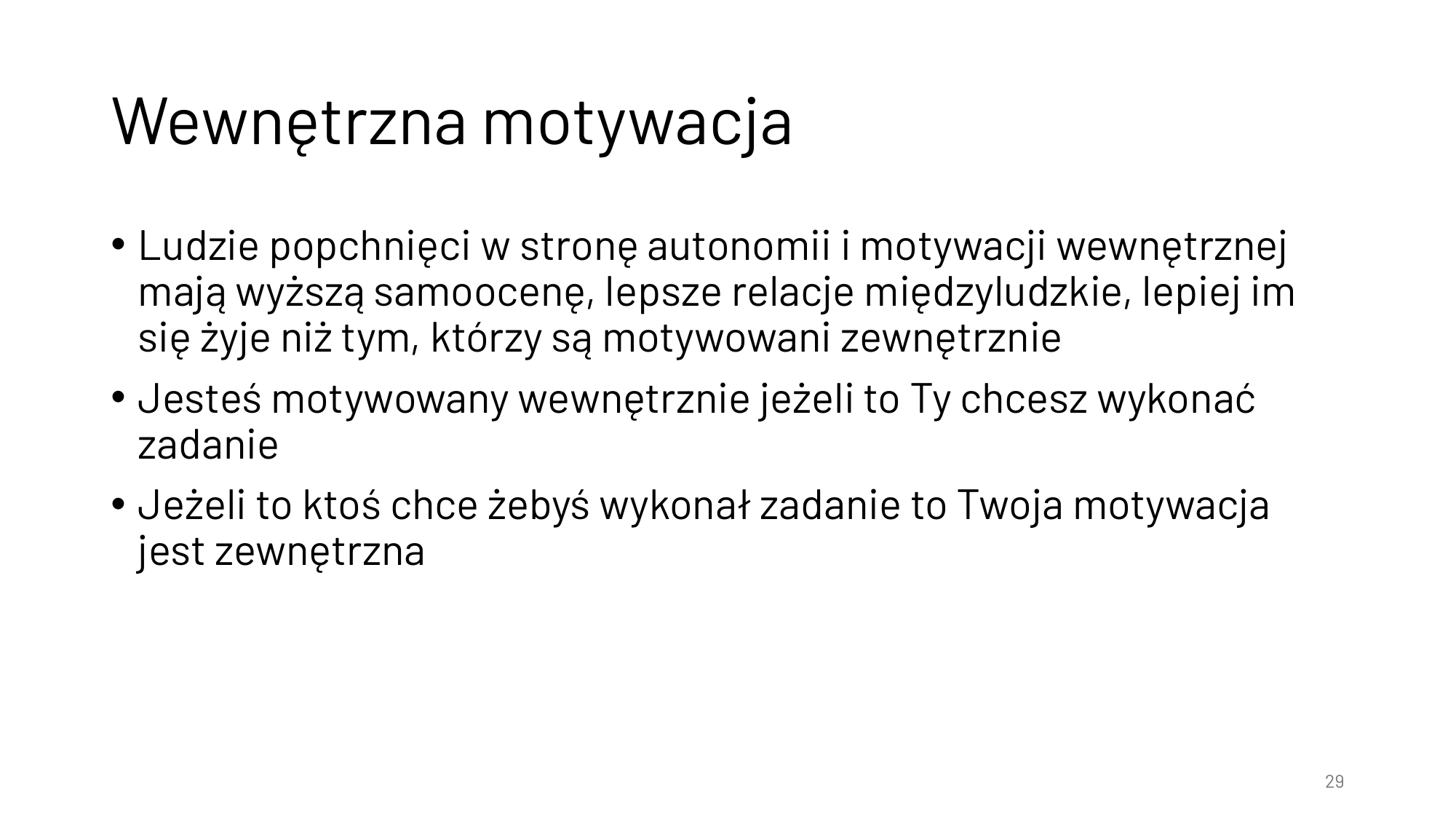

# Wewnętrzna motywacja
Ludzie popchnięci w stronę autonomii i motywacji wewnętrznej mają wyższą samoocenę, lepsze relacje międzyludzkie, lepiej im się żyje niż tym, którzy są motywowani zewnętrznie
Jesteś motywowany wewnętrznie jeżeli to Ty chcesz wykonać zadanie
Jeżeli to ktoś chce żebyś wykonał zadanie to Twoja motywacja jest zewnętrzna
29